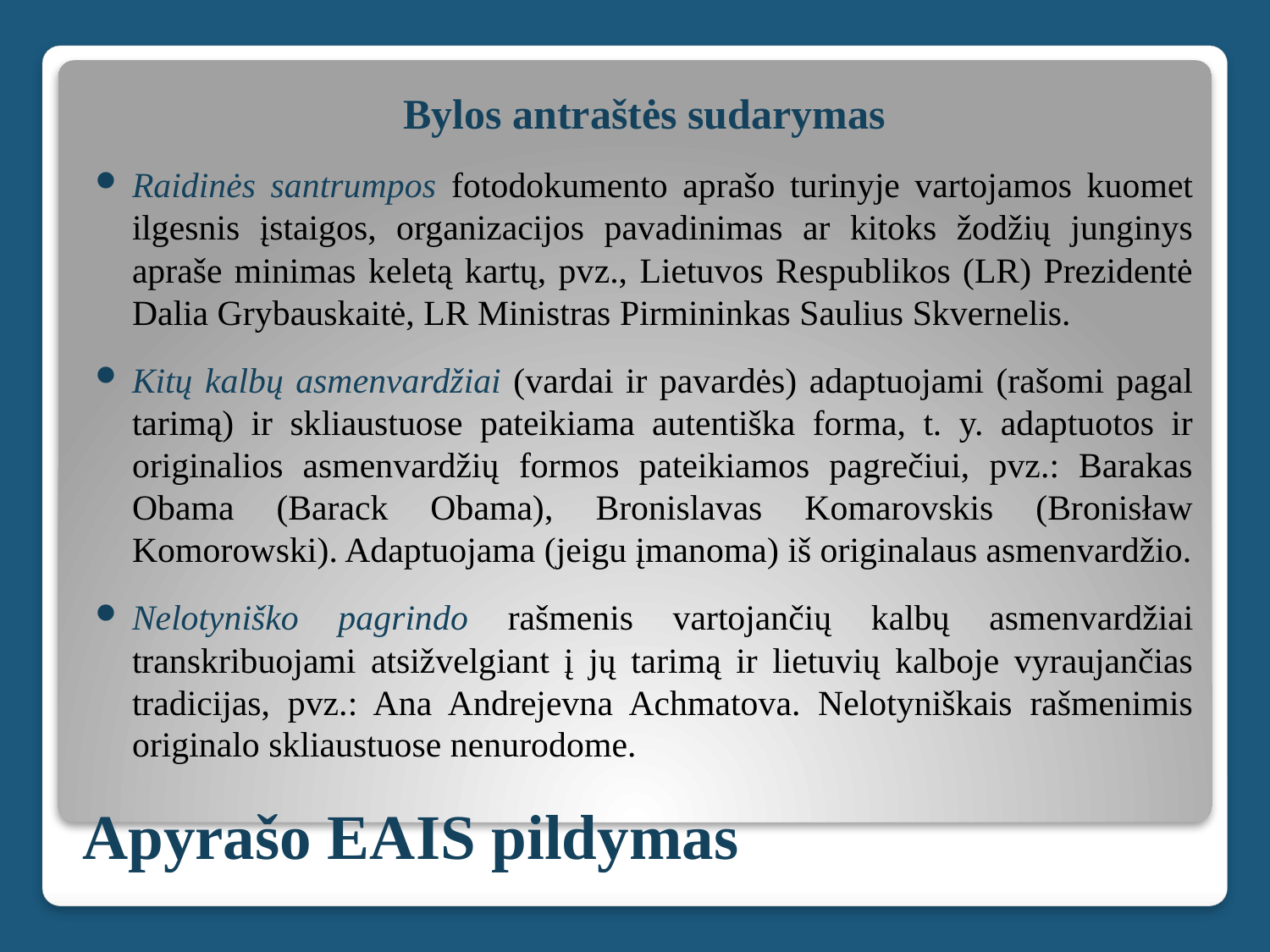

Bylos antraštės sudarymas

Raidinės santrumpos fotodokumento aprašo turinyje vartojamos kuomet ilgesnis įstaigos, organizacijos pavadinimas ar kitoks žodžių junginys apraše minimas keletą kartų, pvz., Lietuvos Respublikos (LR) Prezidentė Dalia Grybauskaitė, LR Ministras Pirmininkas Saulius Skvernelis.

Kitų kalbų asmenvardžiai (vardai ir pavardės) adaptuojami (rašomi pagal tarimą) ir skliaustuose pateikiama autentiška forma, t. y. adaptuotos ir originalios asmenvardžių formos pateikiamos pagrečiui, pvz.: Barakas Obama (Barack Obama), Bronislavas Komarovskis (Bronisław Komorowski). Adaptuojama (jeigu įmanoma) iš originalaus asmenvardžio.

Nelotyniško pagrindo rašmenis vartojančių kalbų asmenvardžiai transkribuojami atsižvelgiant į jų tarimą ir lietuvių kalboje vyraujančias tradicijas, pvz.: Ana Andrejevna Achmatova. Nelotyniškais rašmenimis originalo skliaustuose nenurodome.

# Apyrašo EAIS pildymas